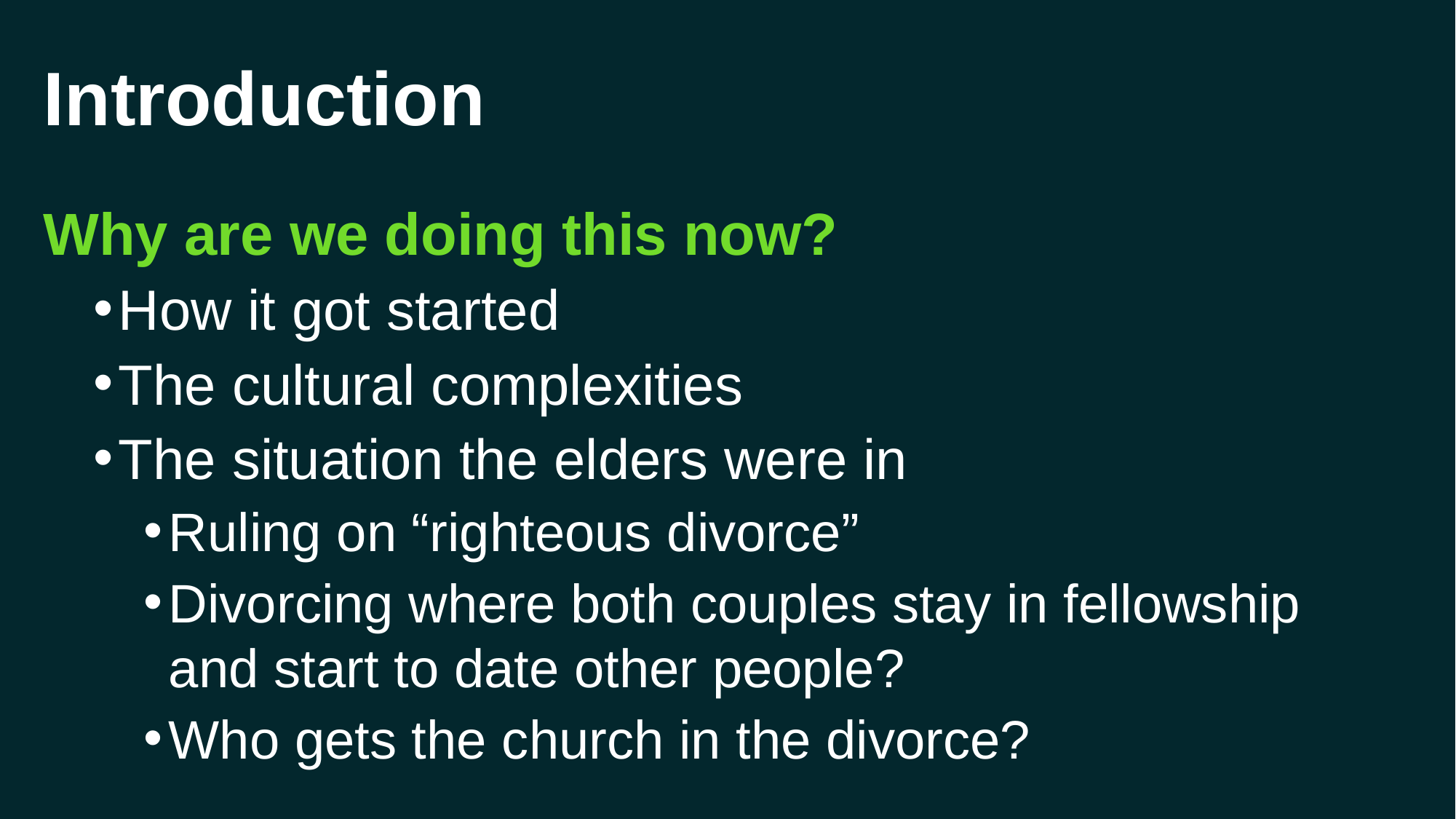

# Introduction
Why are we doing this now?
How it got started
The cultural complexities
The situation the elders were in
Ruling on “righteous divorce”
Divorcing where both couples stay in fellowship and start to date other people?
Who gets the church in the divorce?